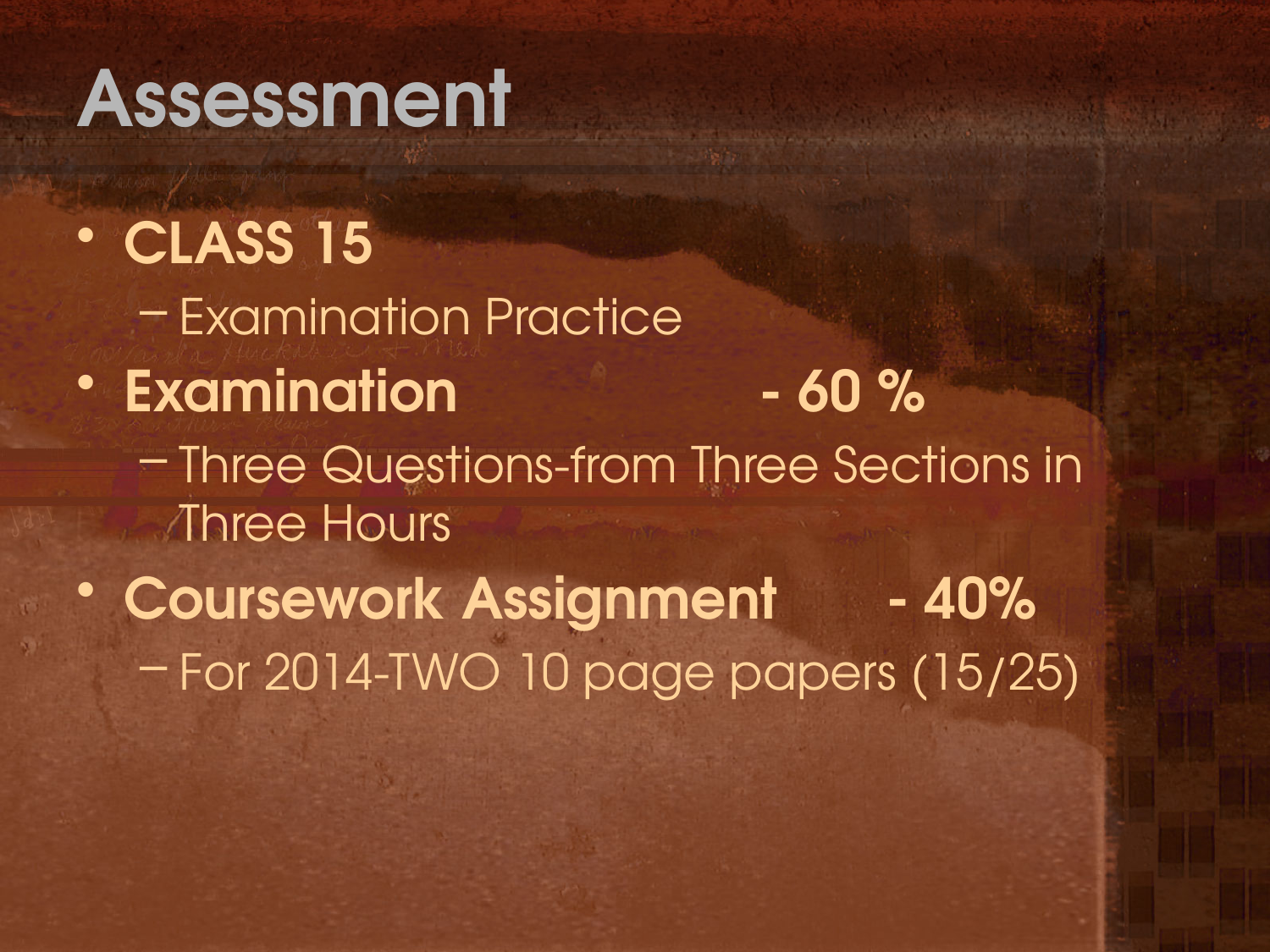

# Assessment
CLASS 15
Examination Practice
Examination 			- 60 %
Three Questions-from Three Sections in Three Hours
Coursework Assignment 	- 40%
For 2014-TWO 10 page papers (15/25)